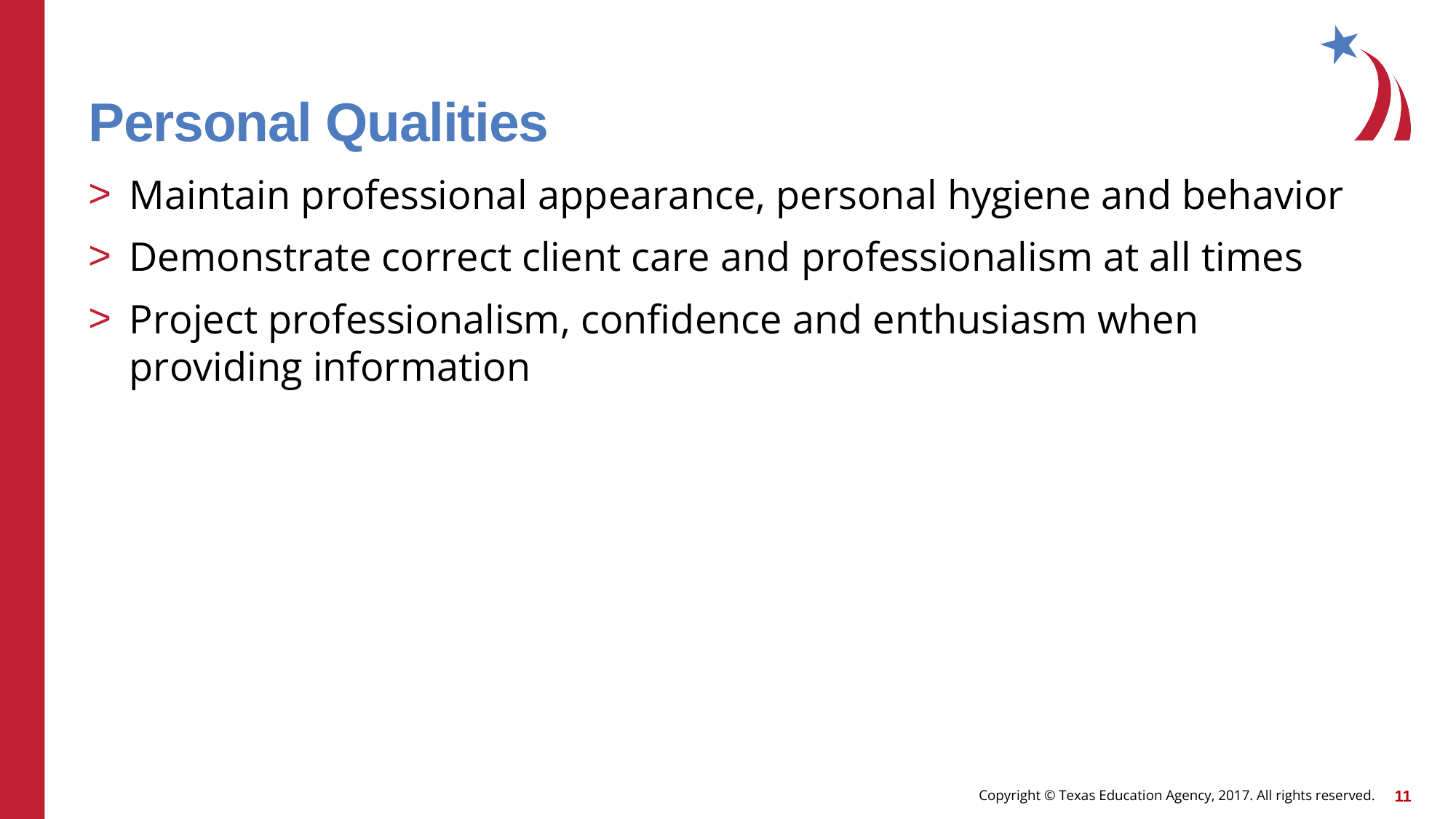

# Personal Qualities
Maintain professional appearance, personal hygiene and behavior
Demonstrate correct client care and professionalism at all times
Project professionalism, confidence and enthusiasm when providing information